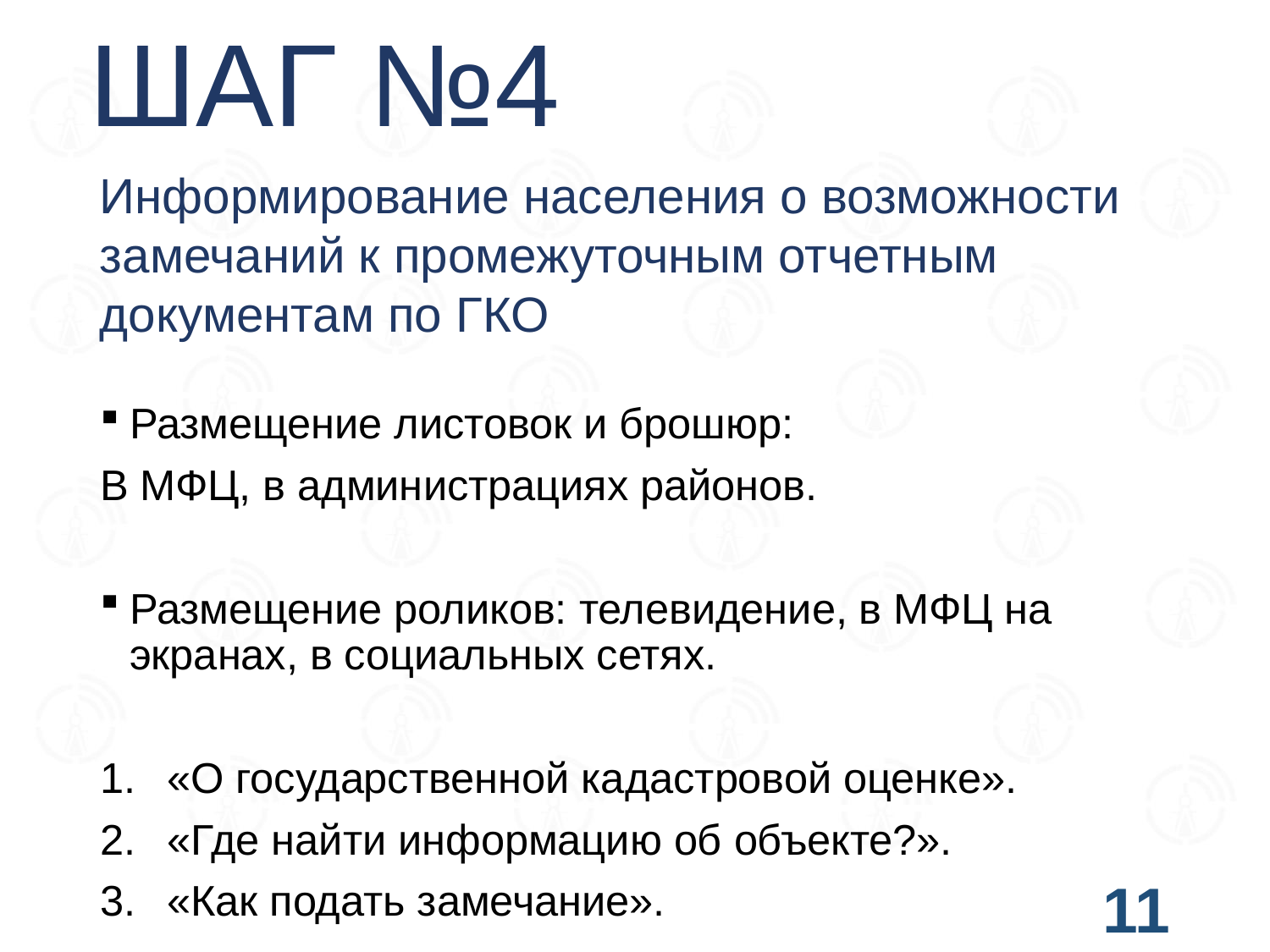

# ШАГ №4
Информирование населения о возможности замечаний к промежуточным отчетным документам по ГКО

Размещение листовок и брошюр:
В МФЦ, в администрациях районов.

Размещение роликов: телевидение, в МФЦ на экранах, в социальных сетях.

«О государственной кадастровой оценке».
«Где найти информацию об объекте?».
«Как подать замечание».

11